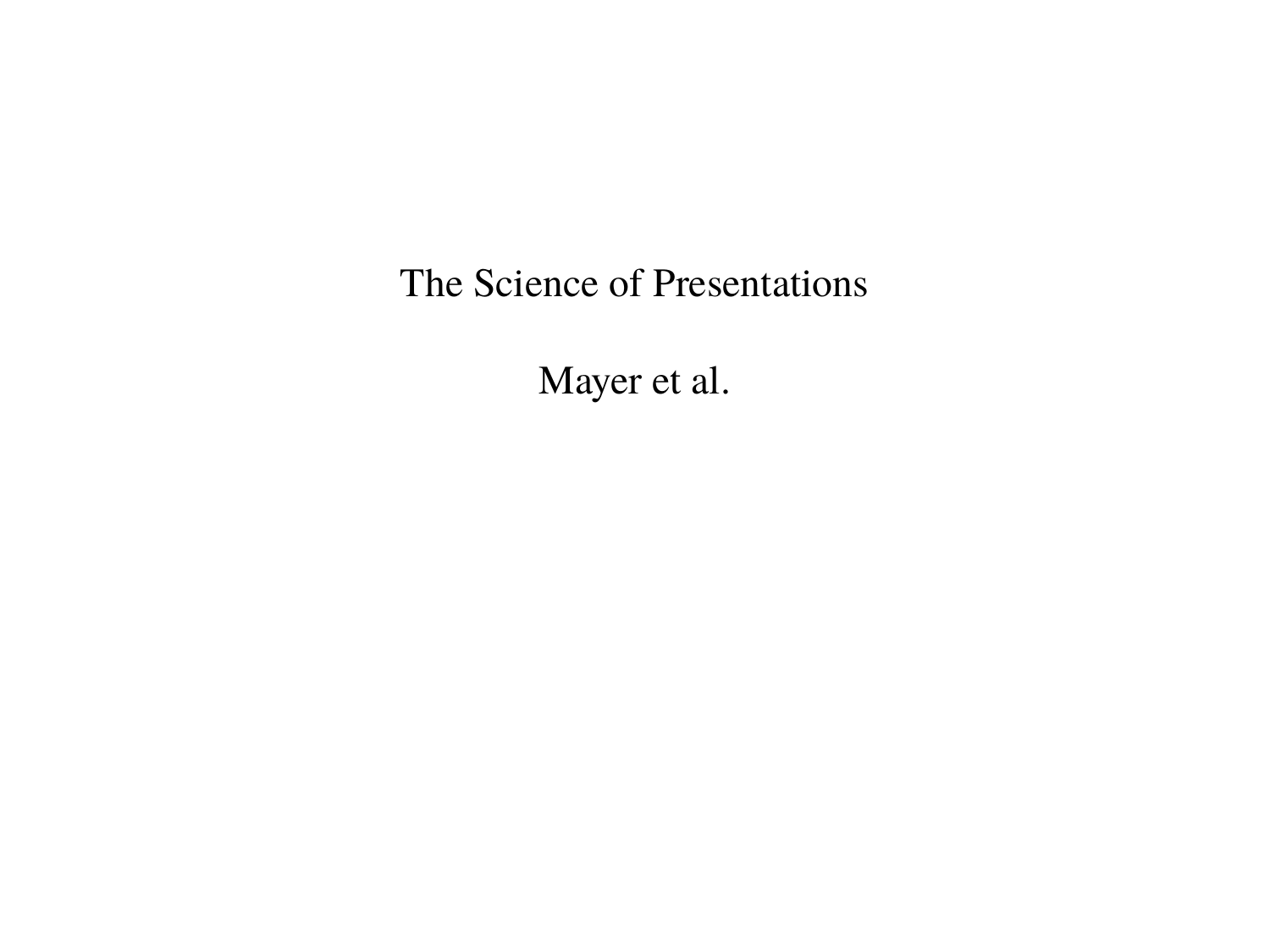

# The Science of Presentations Mayer et al.